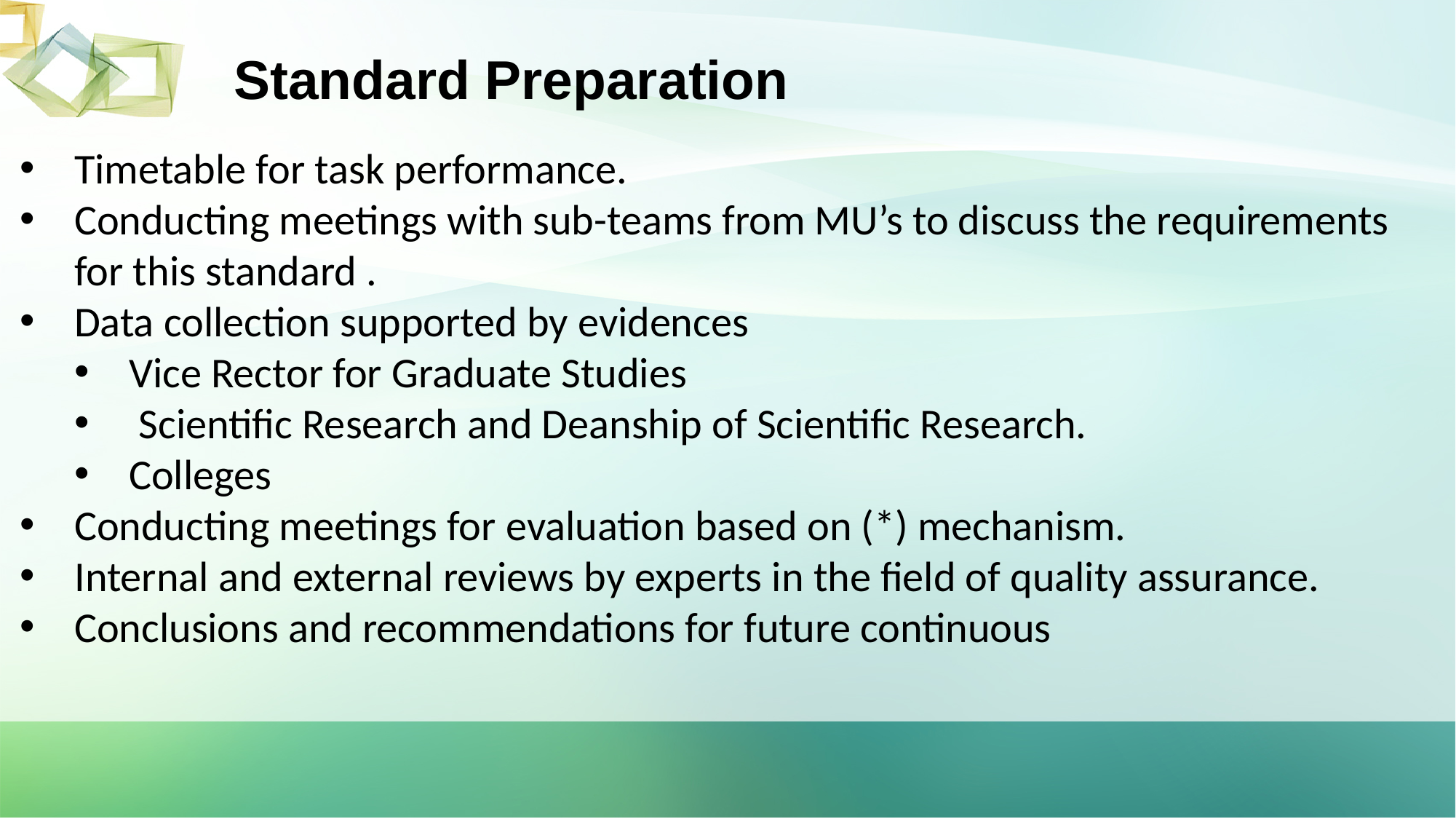

Standard Preparation
Timetable for task performance.
Conducting meetings with sub-teams from MU’s to discuss the requirements for this standard .
Data collection supported by evidences
Vice Rector for Graduate Studies
 Scientific Research and Deanship of Scientific Research.
Colleges
Conducting meetings for evaluation based on (*) mechanism.
Internal and external reviews by experts in the field of quality assurance.
Conclusions and recommendations for future continuous